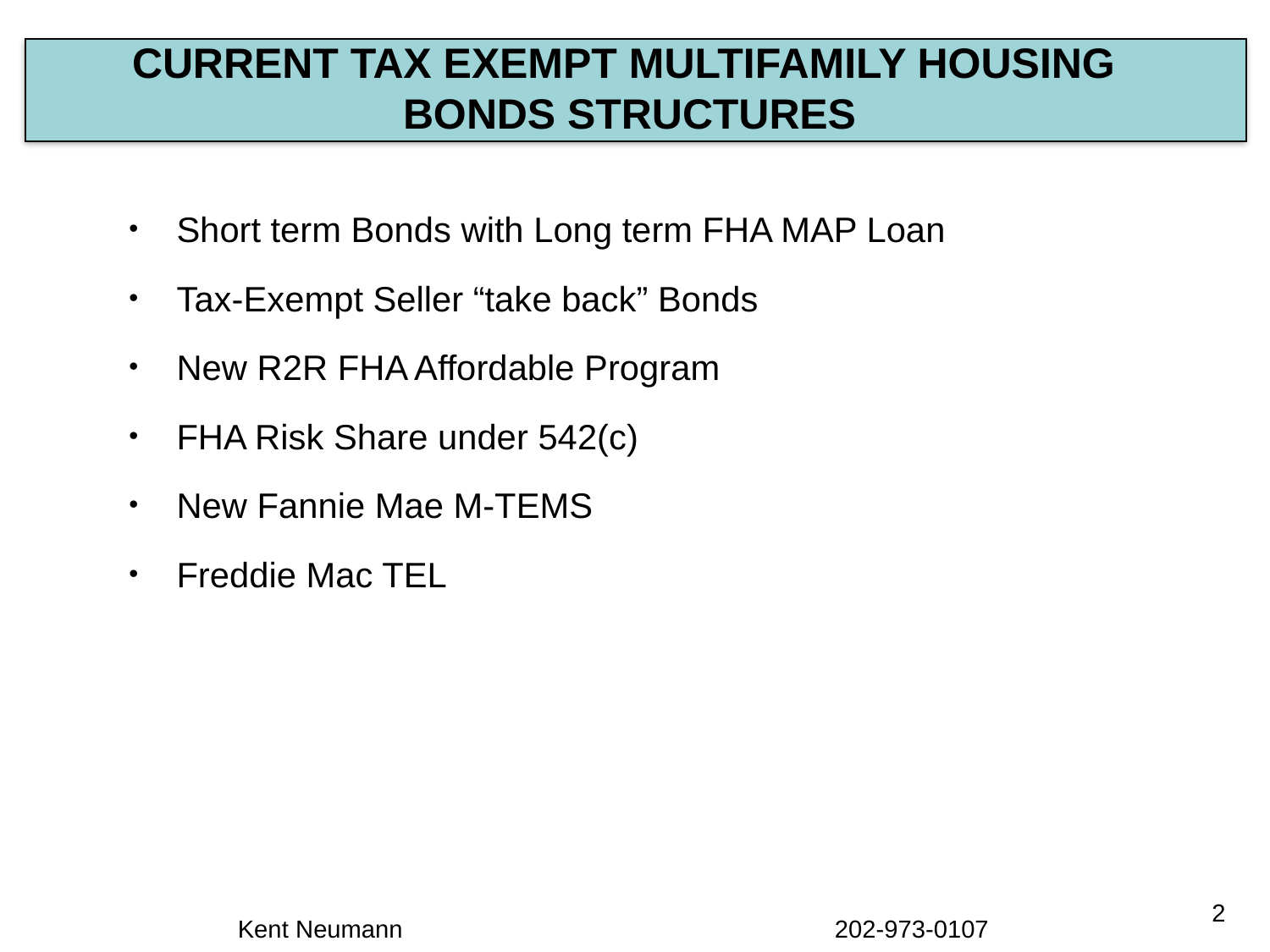

CURRENT TAX EXEMPT MULTIFAMILY HOUSING
BONDS STRUCTURES
Short term Bonds with Long term FHA MAP Loan

Tax-Exempt Seller “take back” Bonds

New R2R FHA Affordable Program

FHA Risk Share under 542(c)

New Fannie Mae M-TEMS

Freddie Mac TEL

2
Kent Neumann                                                              202-973-0107